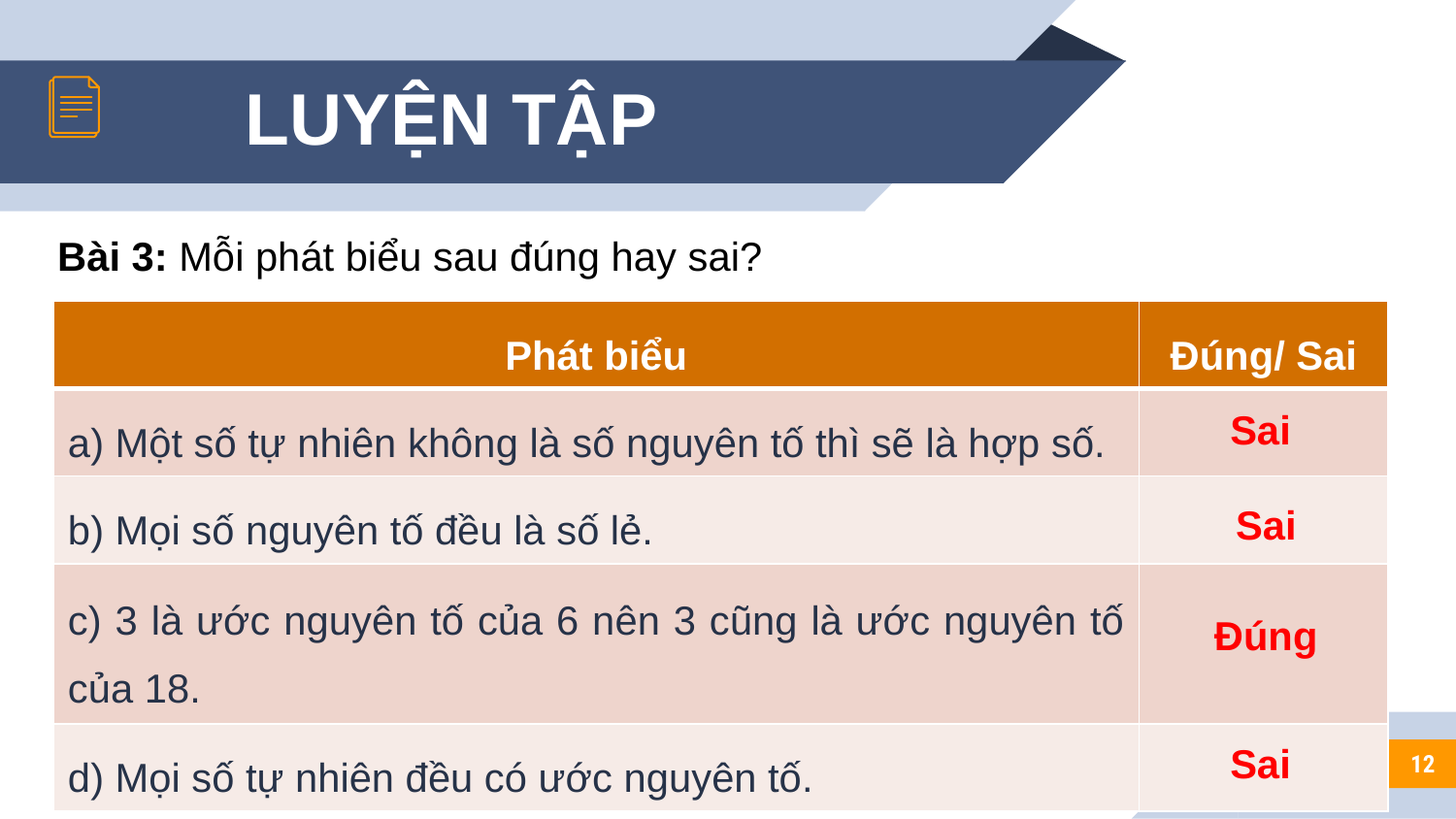

LUYỆN TẬP

Bài 3: Mỗi phát biểu sau đúng hay sai?
| Phát biểu | Đúng/ Sai |
| --- | --- |
| a) Một số tự nhiên không là số nguyên tố thì sẽ là hợp số. |  |
| b) Mọi số nguyên tố đều là số lẻ. |  |
| c) 3 là ước nguyên tố của 6 nên 3 cũng là ước nguyên tố của 18. |  |
| d) Mọi số tự nhiên đều có ước nguyên tố. |  |
Sai
Sai
Đúng
Sai
12